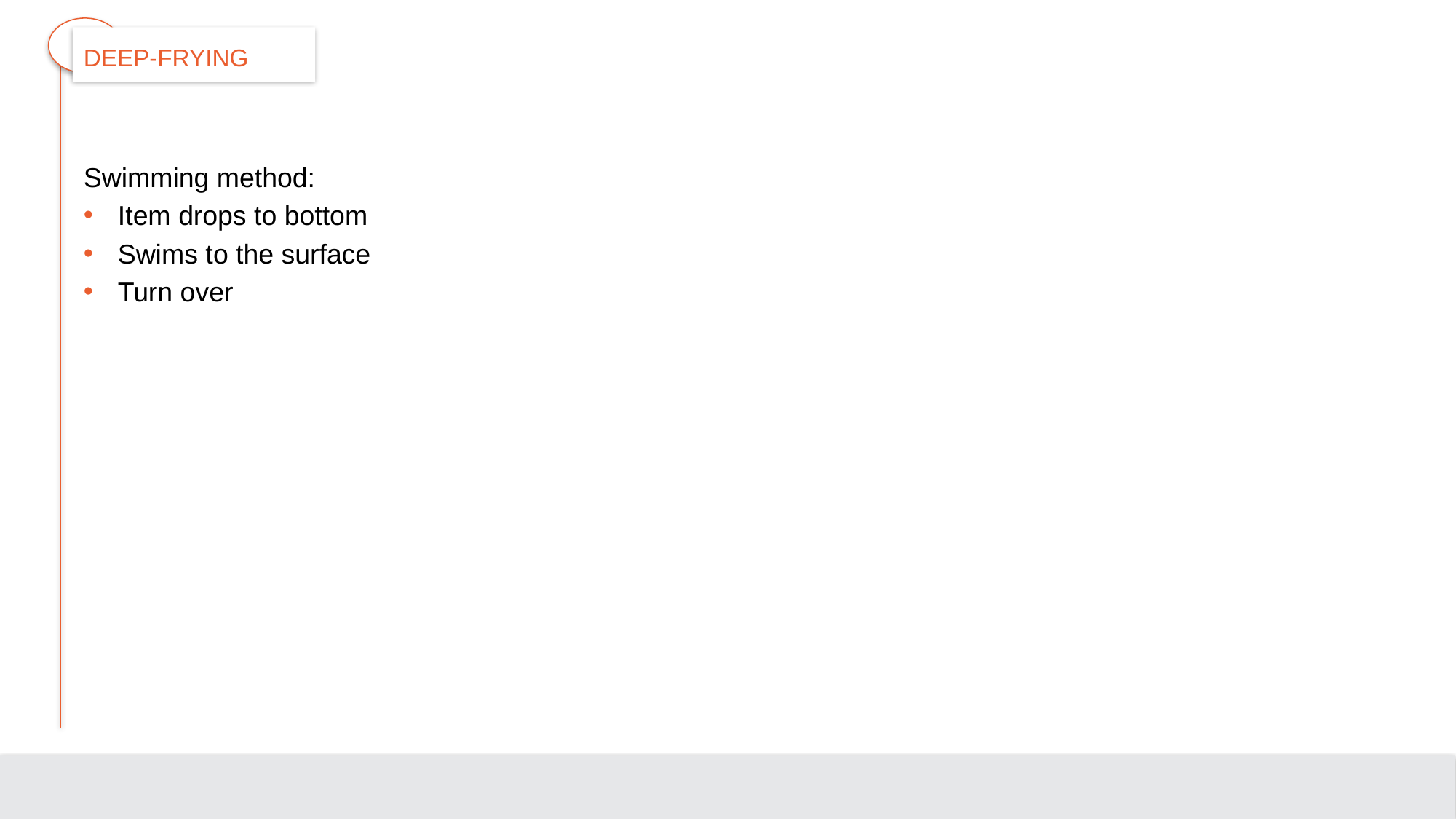

# Deep-Frying
Swimming method:
Item drops to bottom
Swims to the surface
Turn over